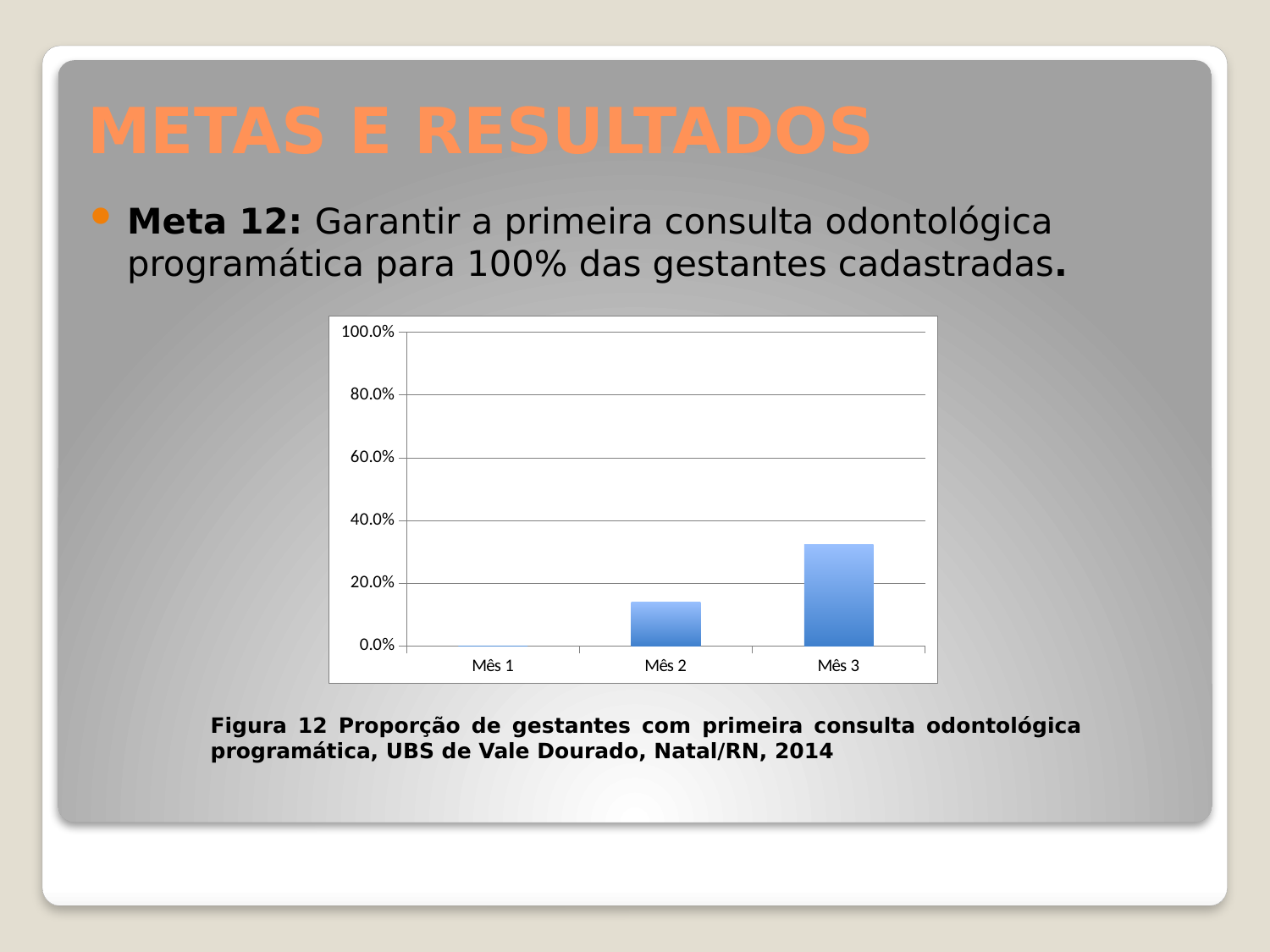

# METAS E RESULTADOS
Meta 12: Garantir a primeira consulta odontológica programática para 100% das gestantes cadastradas.

### Chart

| Category | Proporção de gestantes com primeira consulta odontológica programática |
|---|---|
| Mês 1 | 0.0 |
| Mês 2 | 0.1388888888888889 |
| Mês 3 | 0.3235294117647079 |
Figura 12 Proporção de gestantes com primeira consulta odontológica programática, UBS de Vale Dourado, Natal/RN, 2014